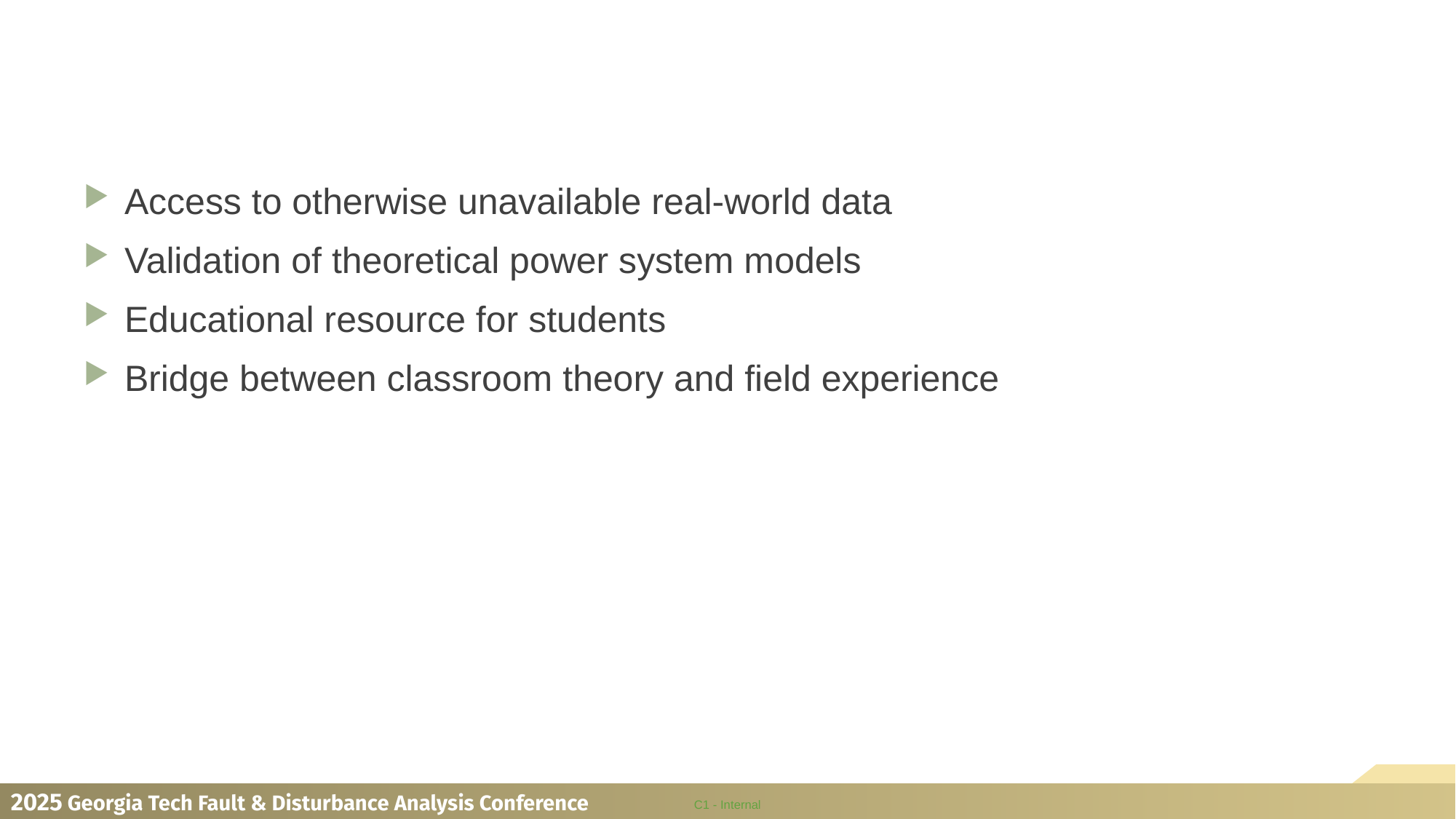

# Benefits for Academic and Research Institutions
Access to otherwise unavailable real-world data
Validation of theoretical power system models
Educational resource for students
Bridge between classroom theory and field experience